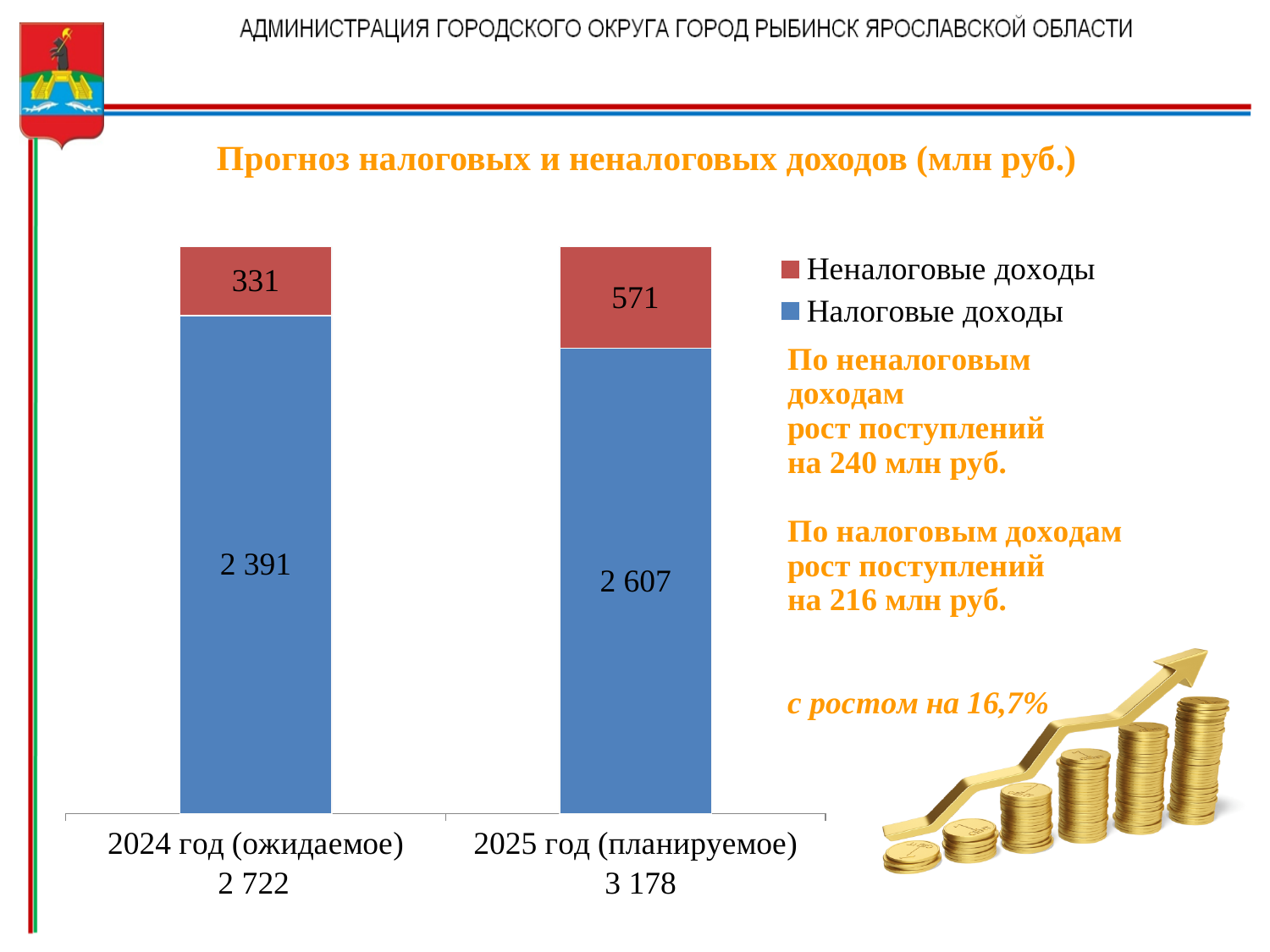

# Прогноз налоговых и неналоговых доходов (млн руб.)

### Chart

| Category | Налоговые доходы | Неналоговые доходы |
|---|---|---|
| 2024 год (ожидаемое) | 2391.0 | 331.0 |
| 2025 год (планируемое) | 2607.0 | 571.0 |
2 722
3 178